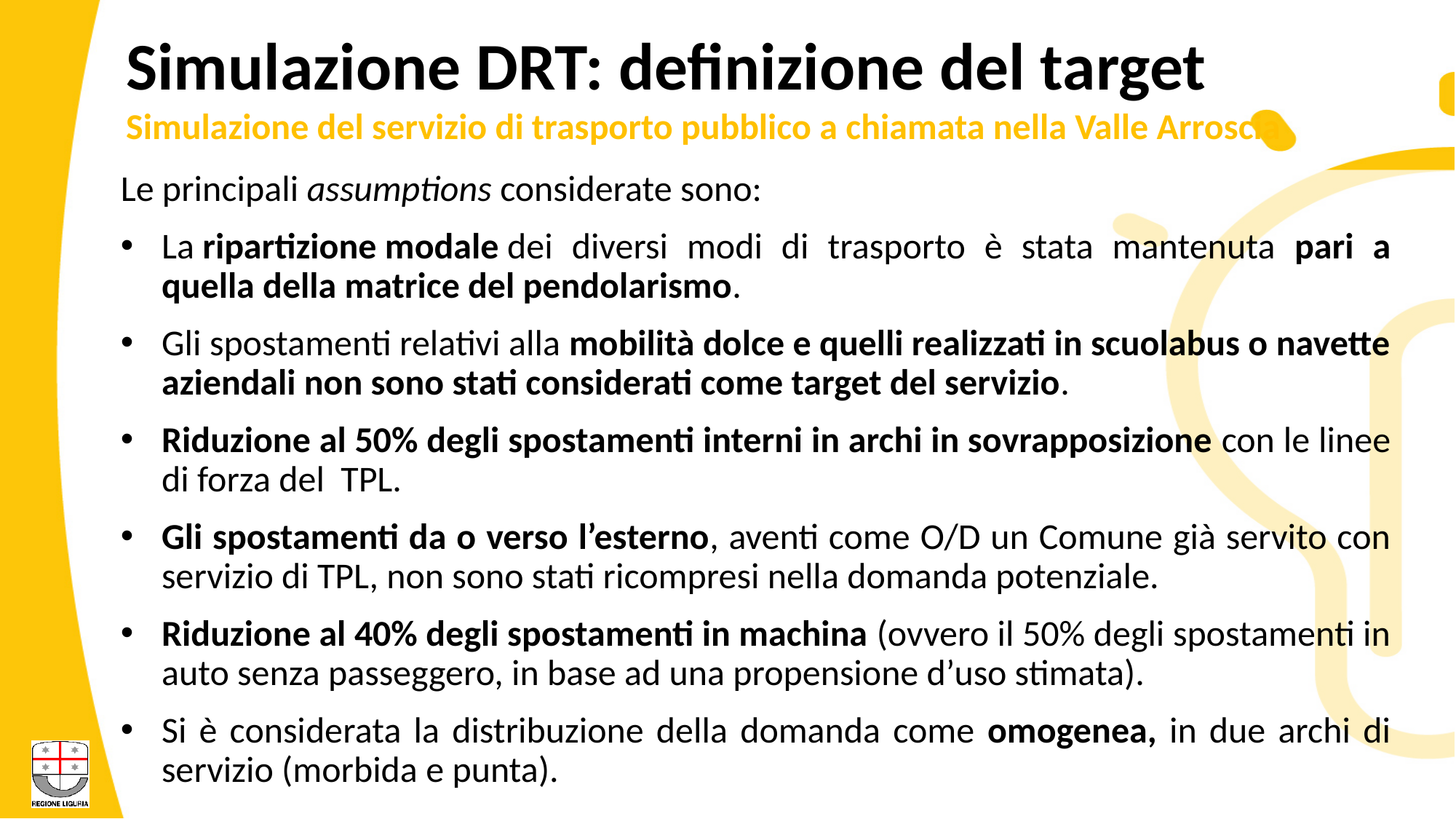

Simulazione DRT: definizione del target
Simulazione del servizio di trasporto pubblico a chiamata nella Valle Arroscia
Le principali assumptions considerate sono:
La ripartizione modale dei diversi modi di trasporto è stata mantenuta pari a quella della matrice del pendolarismo.
Gli spostamenti relativi alla mobilità dolce e quelli realizzati in scuolabus o navette aziendali non sono stati considerati come target del servizio.
Riduzione al 50% degli spostamenti interni in archi in sovrapposizione con le linee di forza del  TPL.
Gli spostamenti da o verso l’esterno, aventi come O/D un Comune già servito con servizio di TPL, non sono stati ricompresi nella domanda potenziale.
Riduzione al 40% degli spostamenti in machina (ovvero il 50% degli spostamenti in auto senza passeggero, in base ad una propensione d’uso stimata).
Si è considerata la distribuzione della domanda come omogenea, in due archi di servizio (morbida e punta).